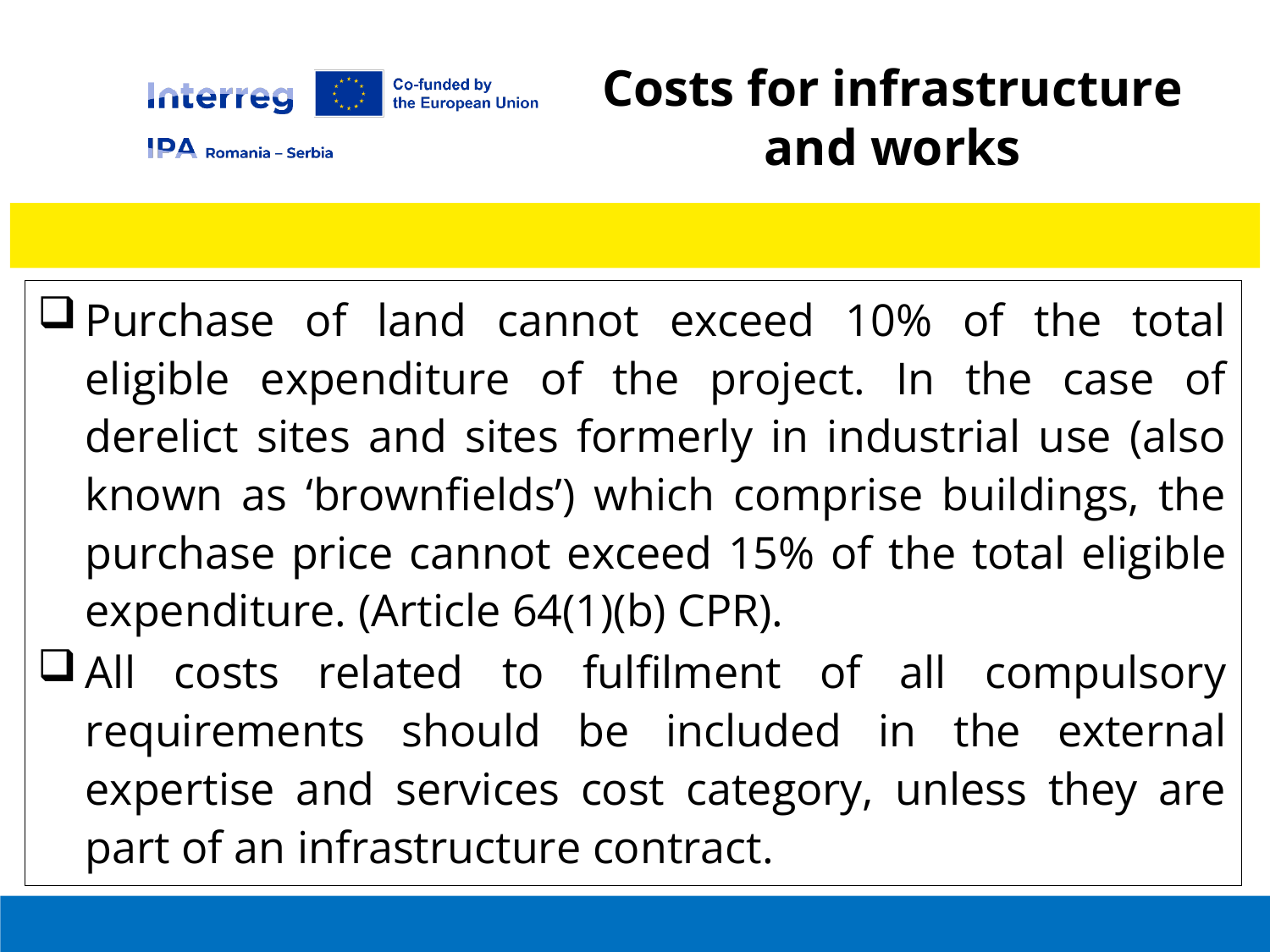

Costs for infrastructure and works

Purchase of land cannot exceed 10% of the total eligible expenditure of the project. In the case of derelict sites and sites formerly in industrial use (also known as ‘brownfields’) which comprise buildings, the purchase price cannot exceed 15% of the total eligible expenditure. (Article 64(1)(b) CPR).
All costs related to fulfilment of all compulsory requirements should be included in the external expertise and services cost category, unless they are part of an infrastructure contract.